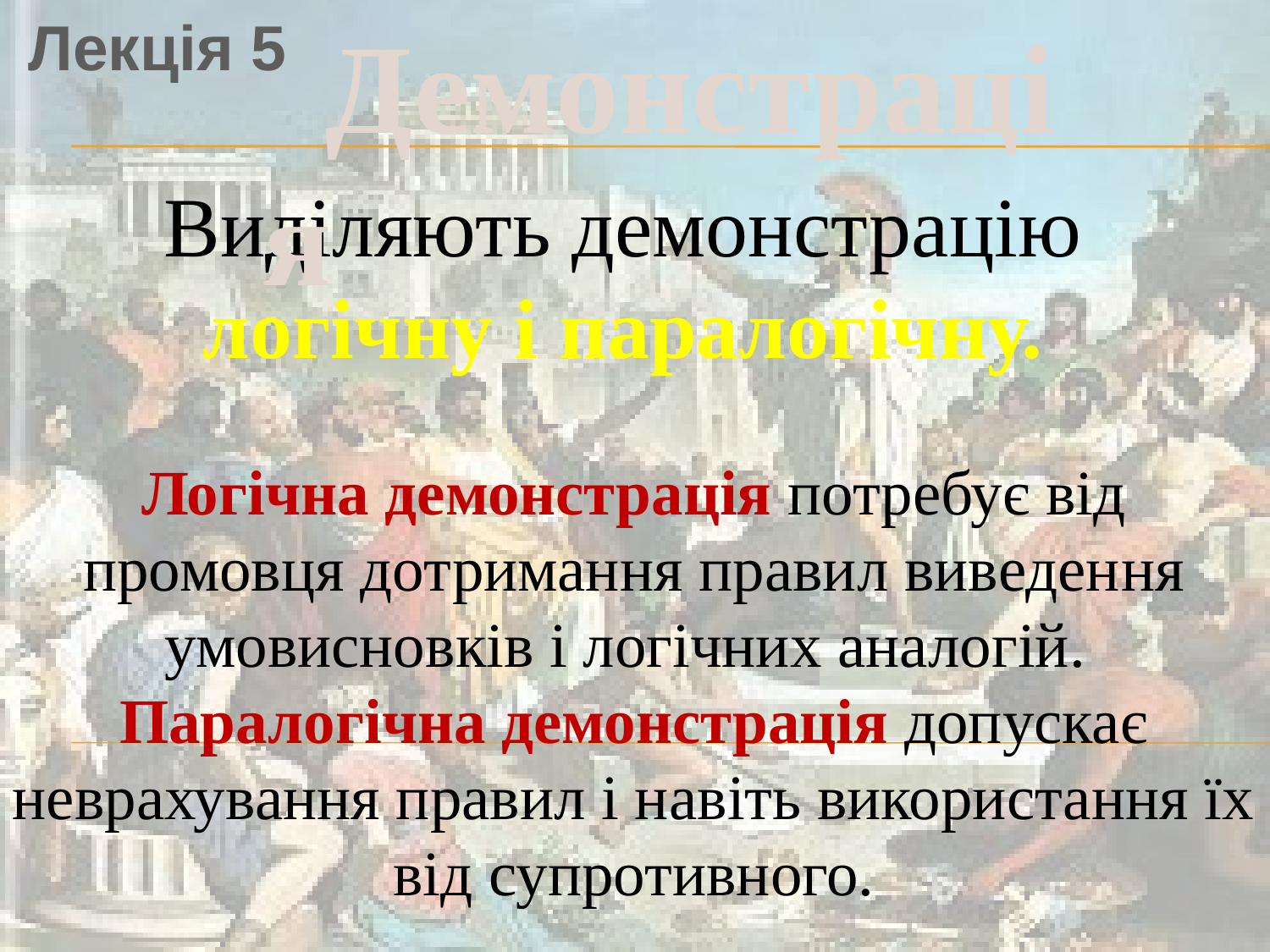

Демонстрація

Лекція 5
Виділяють демонстрацію
логічну і паралогічну.

Логічна демонстрація потребує від промовця дотримання правил виведен­ня умовисновків і логічних аналогій.
Паралогічна демонстрація допускає неврахування правил і навіть використання їх від супро­тивного.